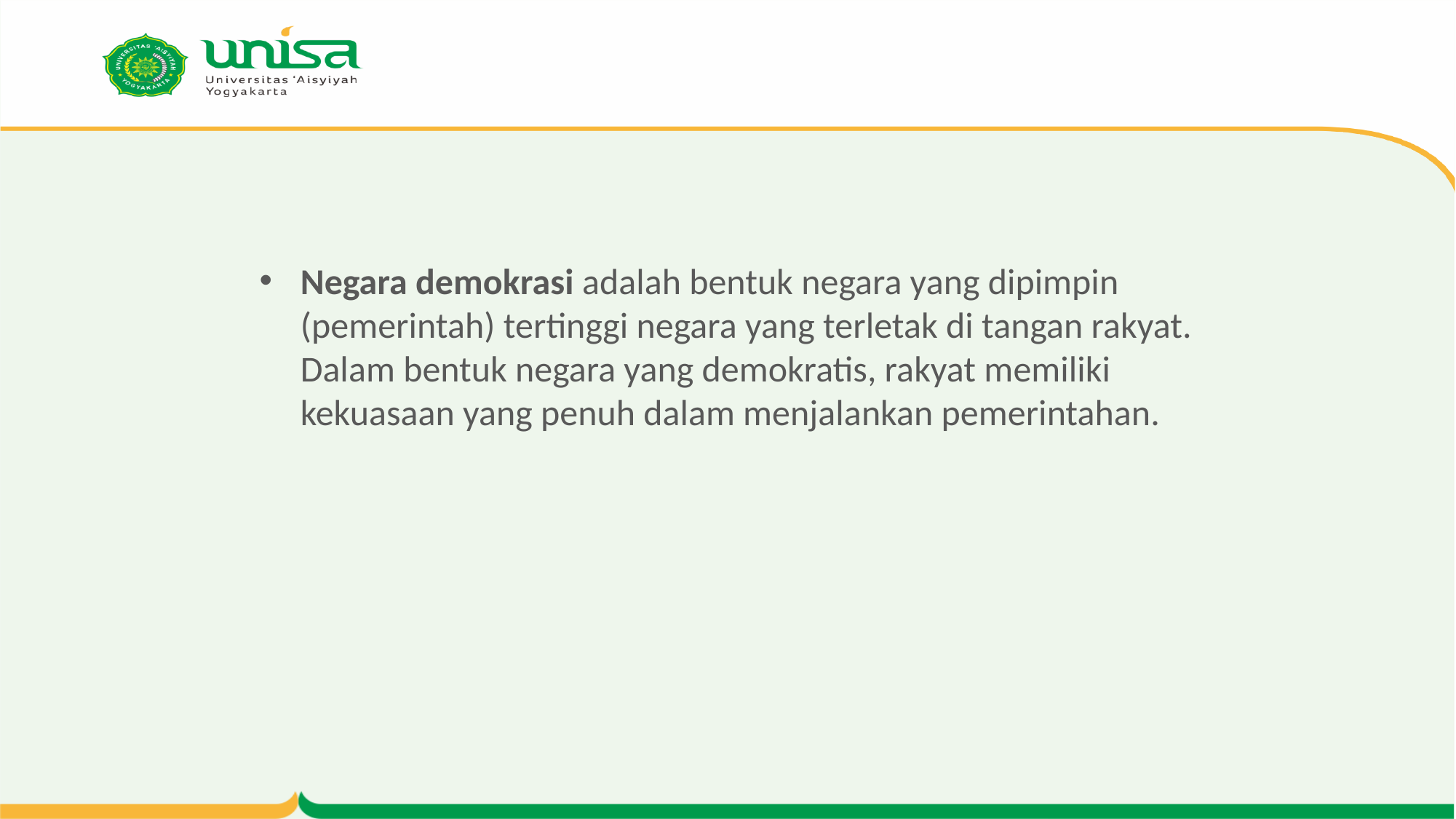

#
Negara demokrasi adalah bentuk negara yang dipimpin (pemerintah) tertinggi negara yang terletak di tangan rakyat. Dalam bentuk negara yang demokratis, rakyat memiliki kekuasaan yang penuh dalam menjalankan pemerintahan.